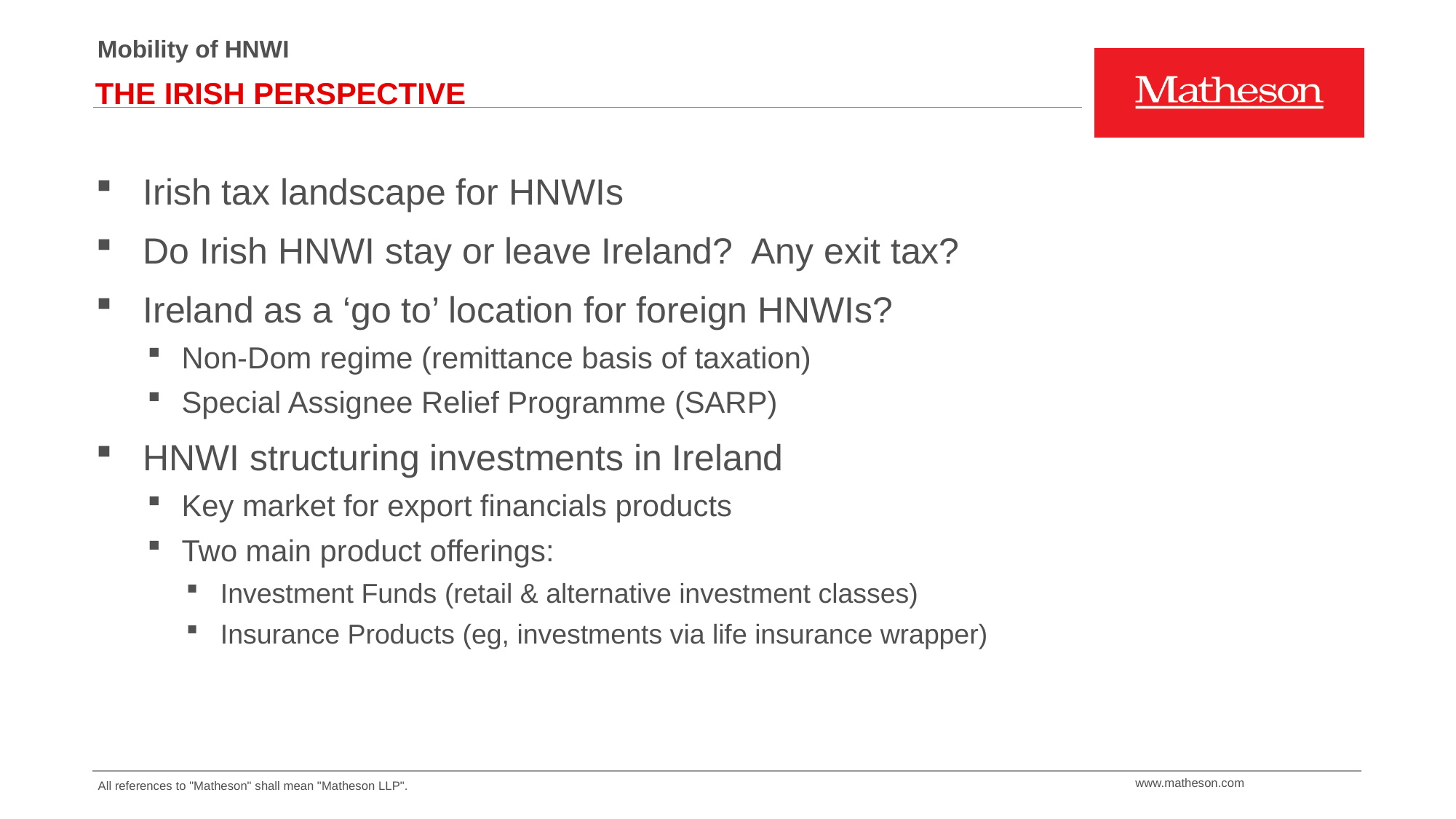

Mobility of HNWI
The Irish Perspective
Irish tax landscape for HNWIs
Do Irish HNWI stay or leave Ireland?  Any exit tax?
Ireland as a ‘go to’ location for foreign HNWIs?
Non-Dom regime (remittance basis of taxation)
Special Assignee Relief Programme (SARP)
HNWI structuring investments in Ireland
Key market for export financials products
Two main product offerings:
Investment Funds (retail & alternative investment classes)
Insurance Products (eg, investments via life insurance wrapper)